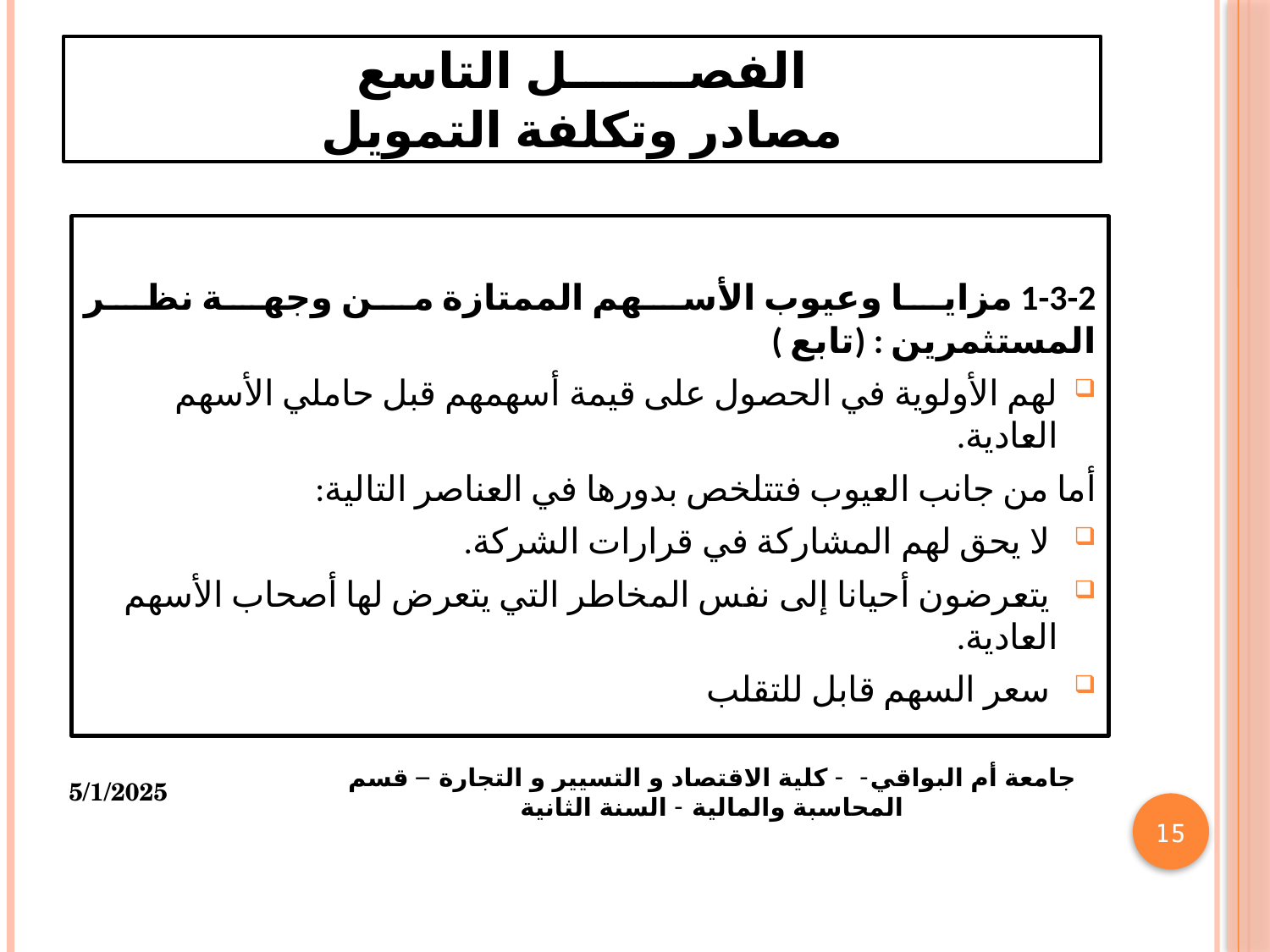

# الفصـــــــل التاسع مصادر وتكلفة التمويل

1-3-2 مزايا وعيوب الأسهم الممتازة من وجهة نظر المستثمرين : (تابع )
لهم الأولوية في الحصول على قيمة أسهمهم قبل حاملي الأسهم العادية.
أما من جانب العيوب فتتلخص بدورها في العناصر التالية:
 لا يحق لهم المشاركة في قرارات الشركة.
 يتعرضون أحيانا إلى نفس المخاطر التي يتعرض لها أصحاب الأسهم العادية.
 سعر السهم قابل للتقلب

جامعة أم البواقي-  - كلية الاقتصاد و التسيير و التجارة – قسم المحاسبة والمالية - السنة الثانية
5/1/2025
15